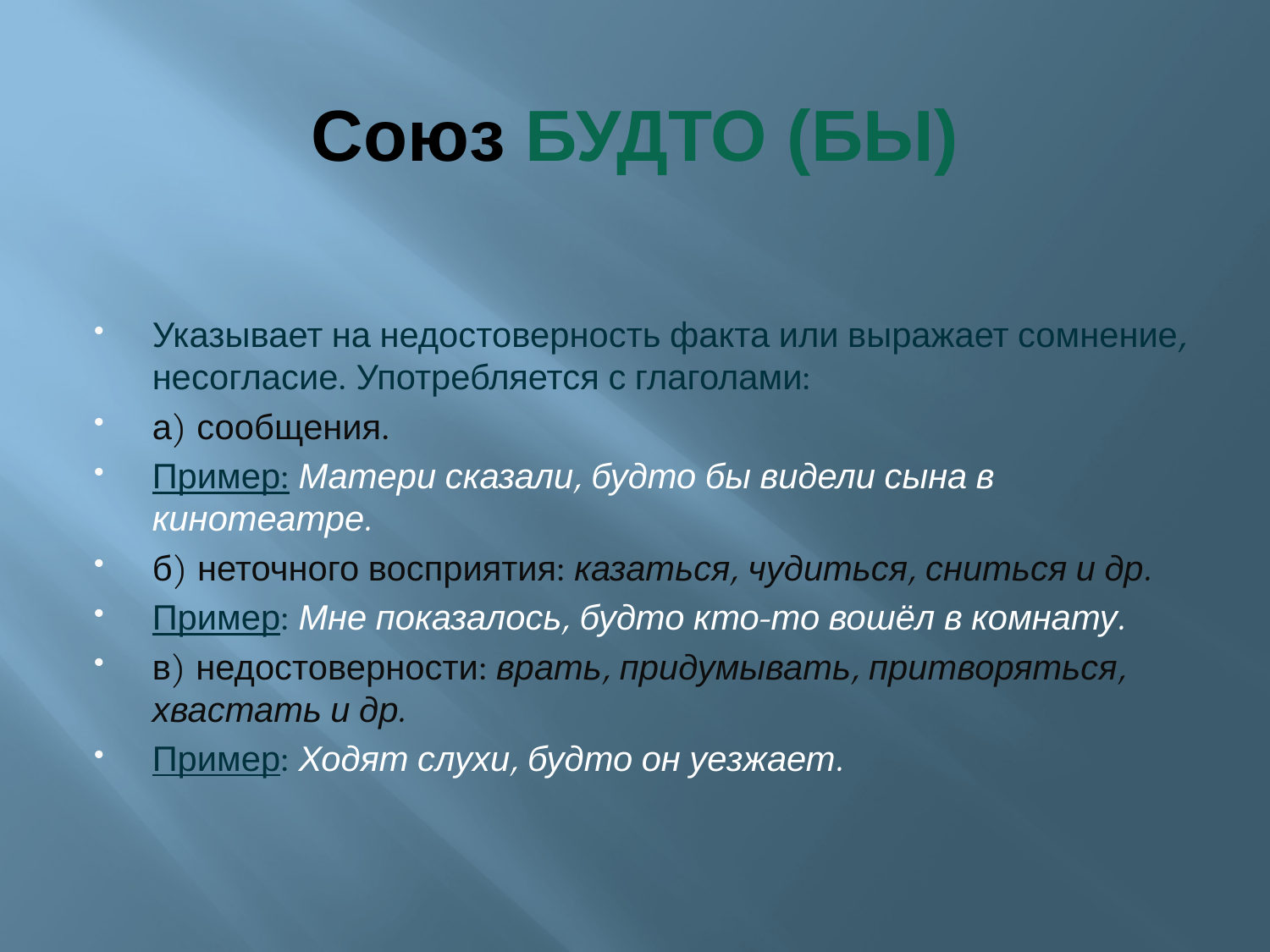

# Союз БУДТО (БЫ)
Указывает на недостоверность факта или выражает сомнение, несогласие. Употребляется с глаголами:
а) сообщения.
Пример: Матери сказали, будто бы видели сына в кинотеатре.
б) неточного восприятия: казаться, чудиться, сниться и др.
Пример: Мне показалось, будто кто-то вошёл в комнату.
в) недостоверности: врать, придумывать, притворяться, хвастать и др.
Пример: Ходят слухи, будто он уезжает.